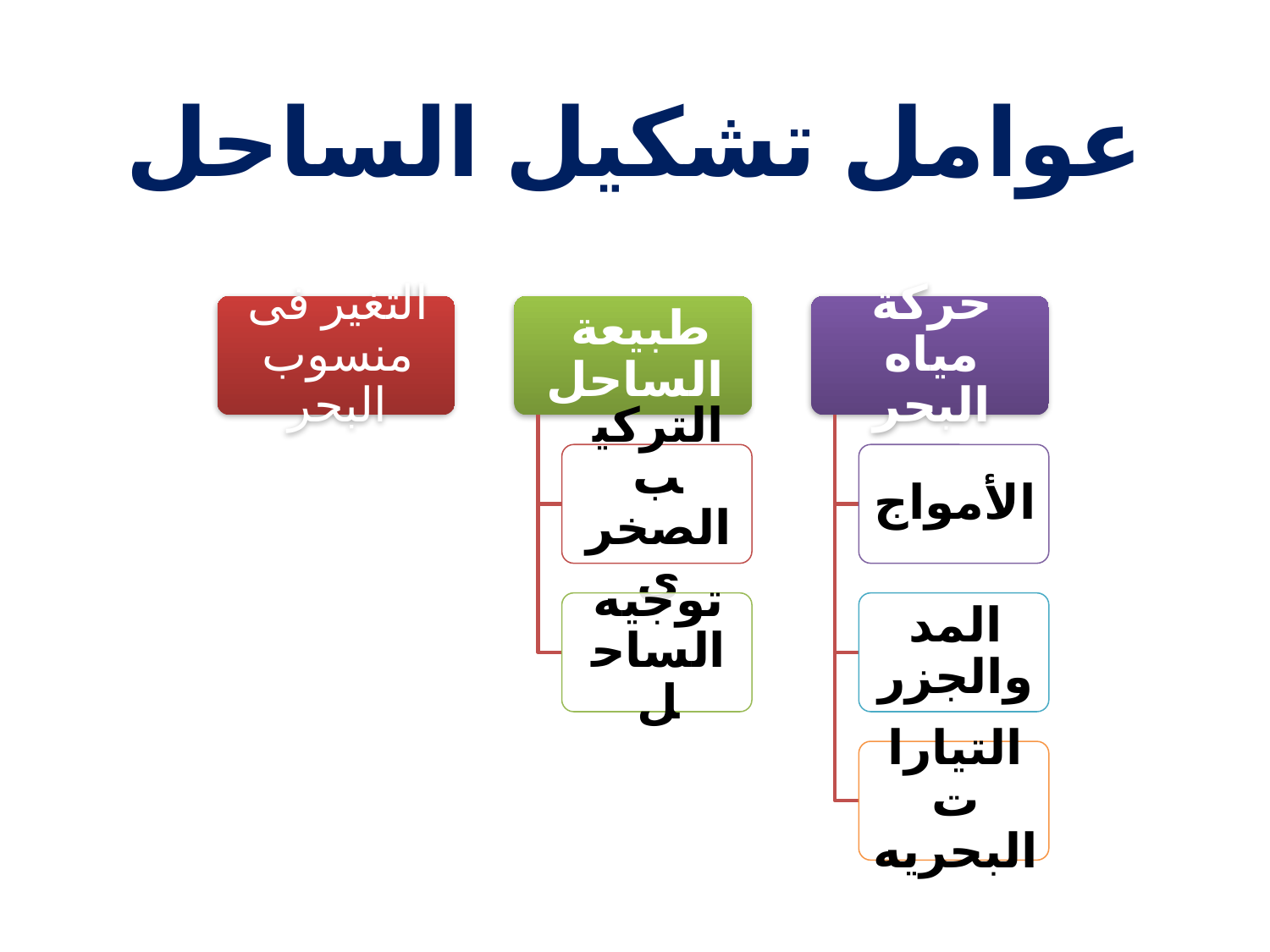

عوامل تشكيل الساحل
التغير فى منسوب البحر
طبيعة  الساحل
التركيب الصخرى
توجيه الساحل
حركة مياه البحر
الأمواج
المد والجزر
التيارات البحريه